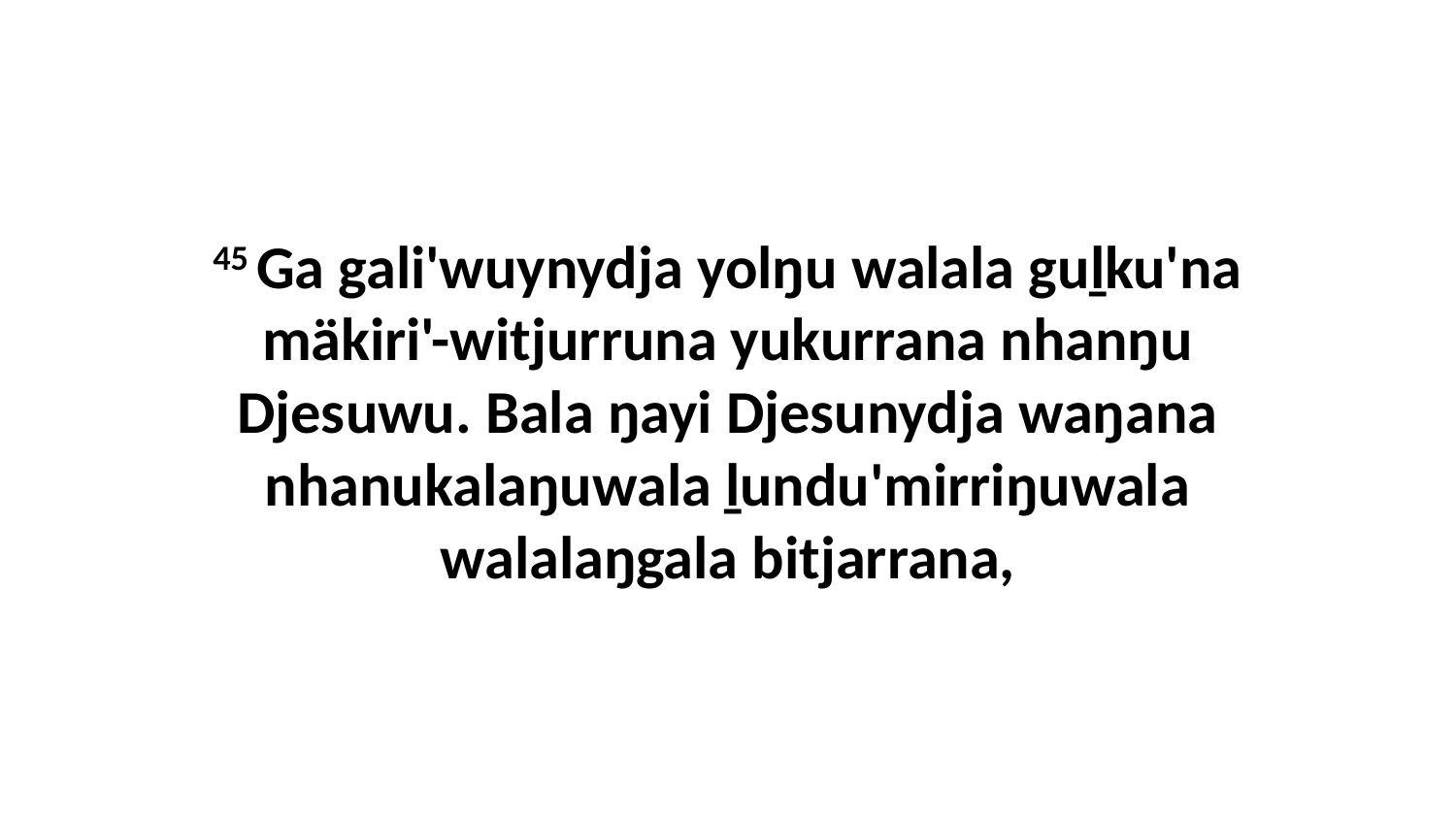

45 Ga gali'wuynydja yolŋu walala guḻku'na mäkiri'-witjurruna yukurrana nhanŋu Djesuwu. Bala ŋayi Djesunydja waŋana nhanukalaŋuwala ḻundu'mirriŋuwala walalaŋgala bitjarrana,